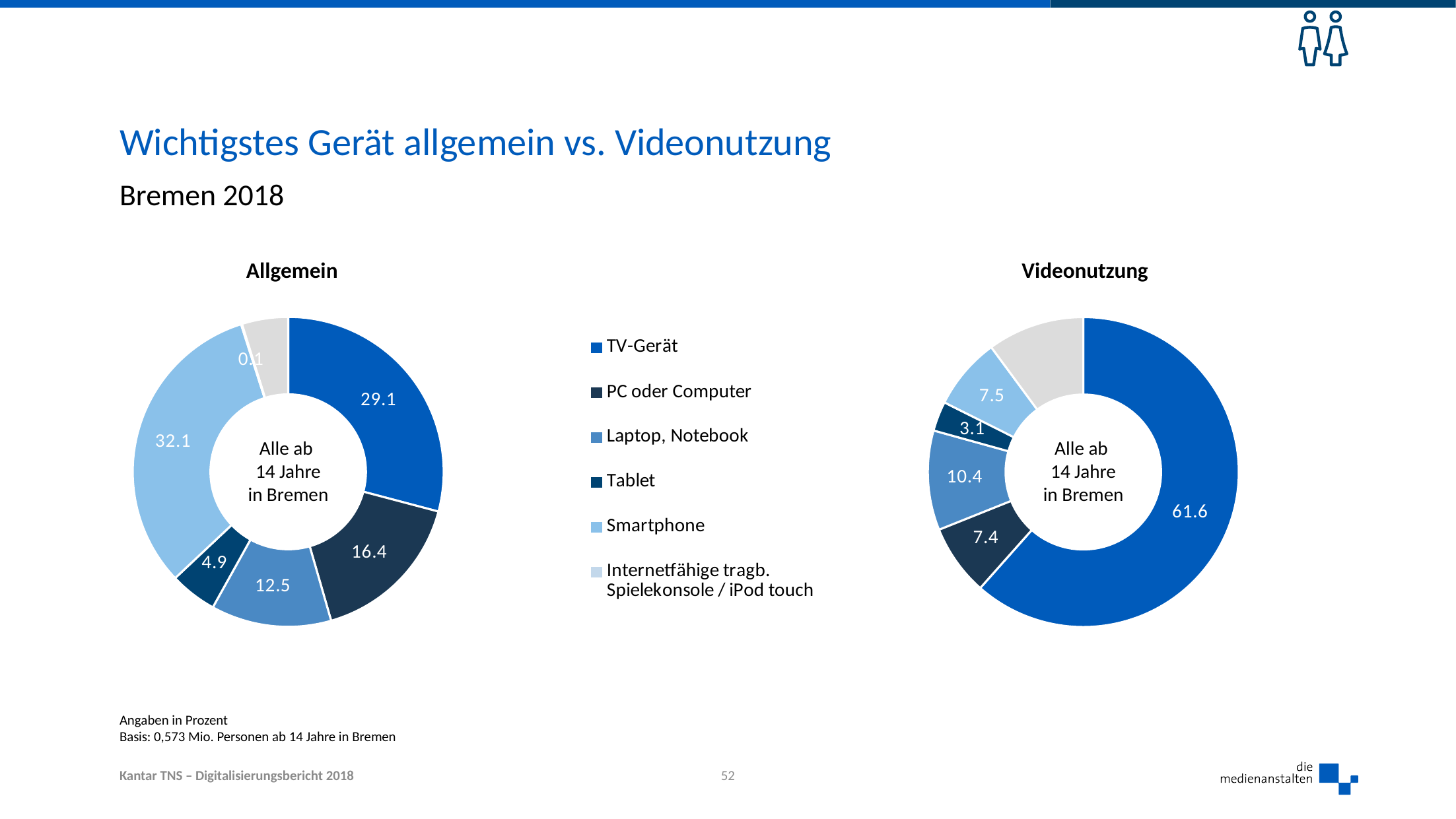

# Wichtigstes Gerät allgemein vs. Videonutzung
Bremen 2018
Allgemein
Videonutzung

### Chart

| Category | Spalte1 |
|---|---|
| TV-Gerät | 29.1 |
| PC oder Computer | 16.4 |
| Laptop, Notebook | 12.5 |
| Tablet | 4.9 |
| Smartphone | 32.1 |
| Internetfähige tragb.
Spielekonsole / iPod touch | 0.1 |

### Chart

| Category | Spalte1 |
|---|---|
| TV-Gerät | 61.6 |
| PC oder Computer | 7.4 |
| Laptop, Notebook | 10.4 |
| Tablet | 3.1 |
| Smartphone | 7.5 |
| Internetfähige tragb. Spielekonsole / iPod touch | 0.0 |
Alle ab
14 Jahre
in Bremen
Alle ab
14 Jahre
in Bremen
Angaben in Prozent
Basis: 0,573 Mio. Personen ab 14 Jahre in Bremen
52
Kantar TNS – Digitalisierungsbericht 2018